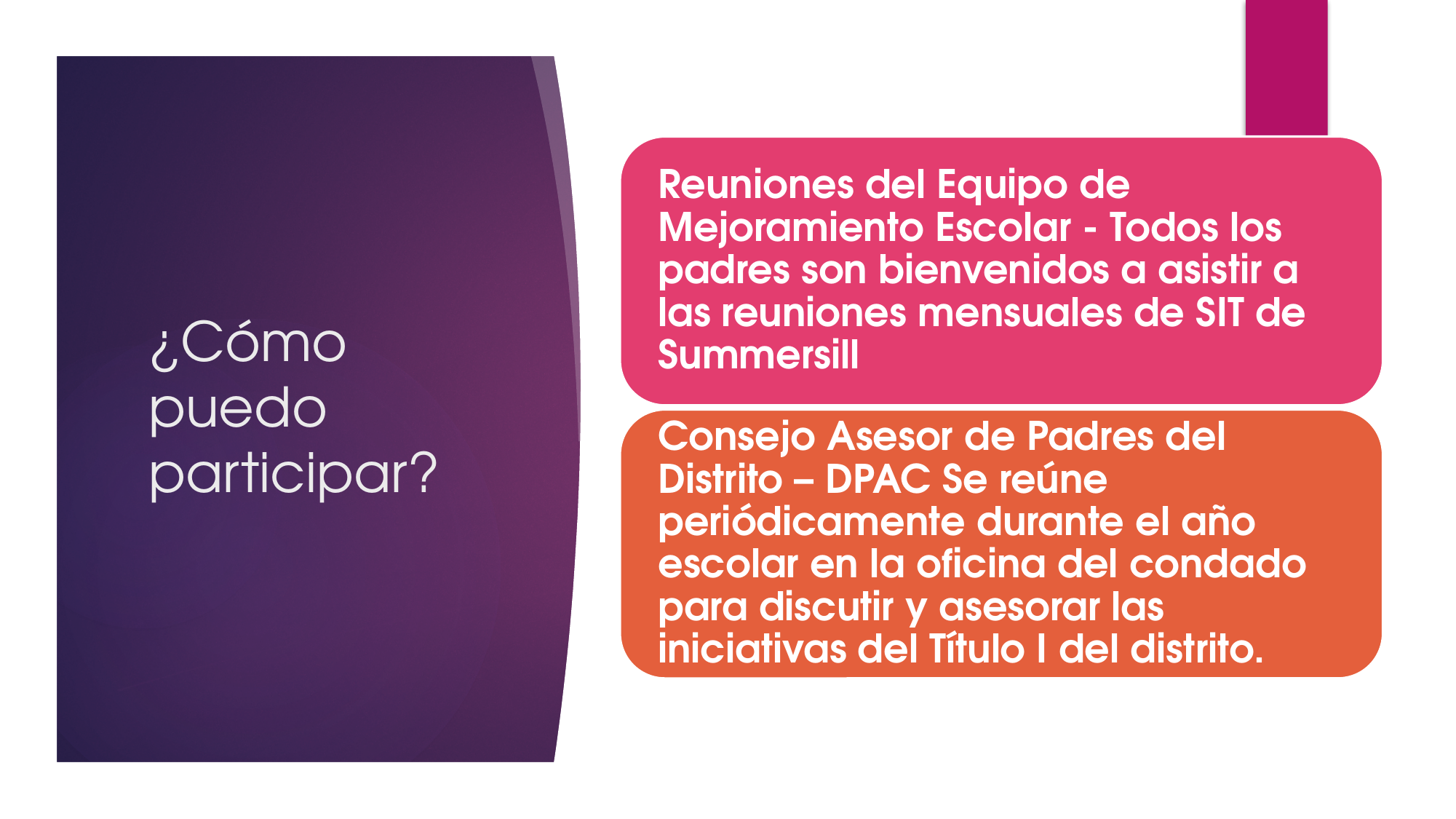

Reuniones del Equipo de Mejoramiento Escolar - Todos los padres son bienvenidos a asistir a las reuniones mensuales de SIT de Summersill
Consejo Asesor de Padres del Distrito – DPAC Se reúne periódicamente durante el año escolar en la oficina del condado para discutir y asesorar las iniciativas del Título I del distrito.
# ¿Cómo puedo participar?